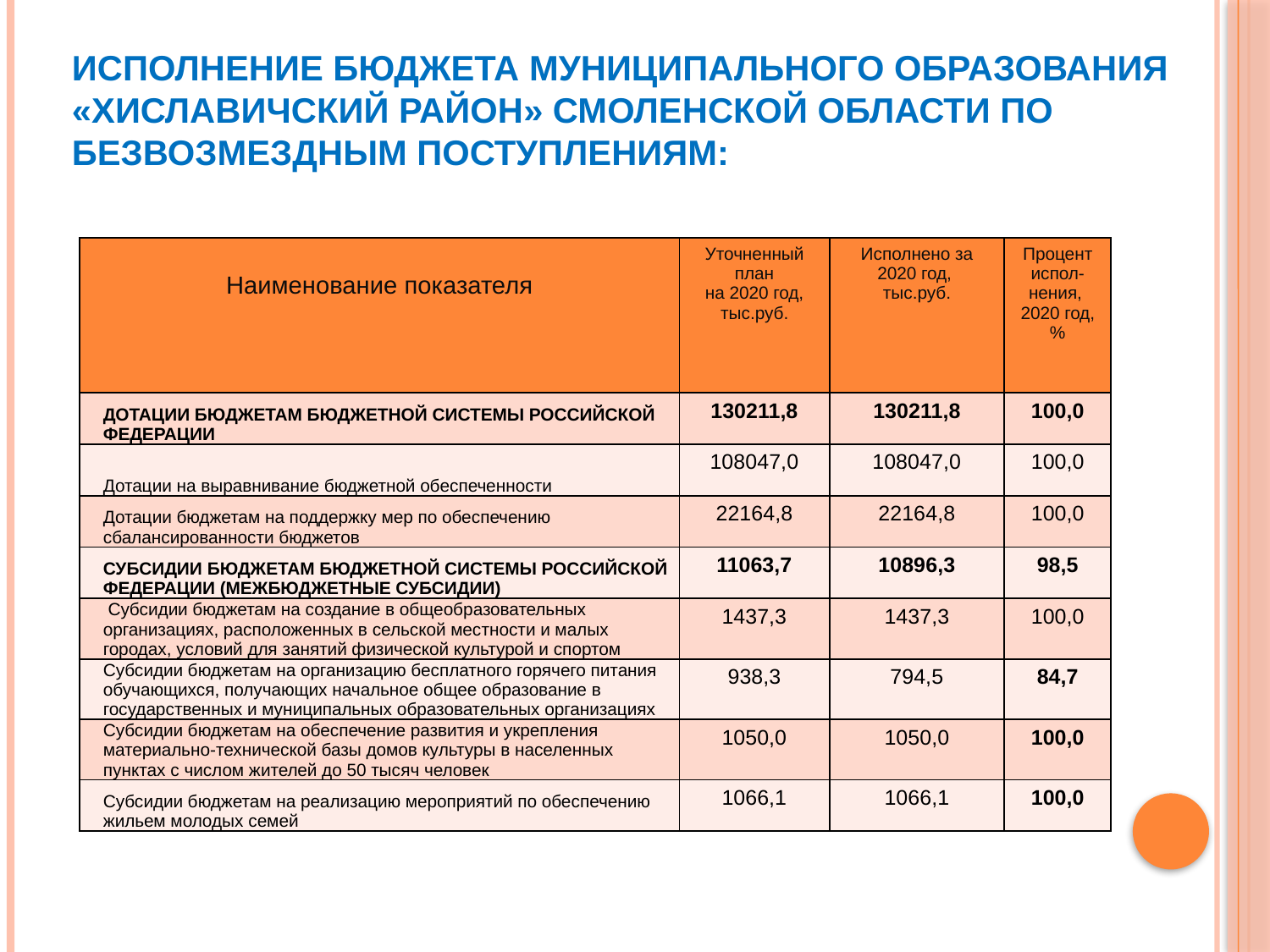

# Исполнение бюджета муниципального образования «Хиславичский район» Смоленской области по безвозмездным поступлениям:
| Наименование показателя | Уточненный план на 2020 год, тыс.руб. | Исполнено за 2020 год, тыс.руб. | Процент испол-нения, 2020 год, % |
| --- | --- | --- | --- |
| ДОТАЦИИ БЮДЖЕТАМ БЮДЖЕТНОЙ СИСТЕМЫ РОССИЙСКОЙ ФЕДЕРАЦИИ | 130211,8 | 130211,8 | 100,0 |
| Дотации на выравнивание бюджетной обеспеченности | 108047,0 | 108047,0 | 100,0 |
| Дотации бюджетам на поддержку мер по обеспечению сбалансированности бюджетов | 22164,8 | 22164,8 | 100,0 |
| СУБСИДИИ БЮДЖЕТАМ БЮДЖЕТНОЙ СИСТЕМЫ РОССИЙСКОЙ ФЕДЕРАЦИИ (МЕЖБЮДЖЕТНЫЕ СУБСИДИИ) | 11063,7 | 10896,3 | 98,5 |
| Субсидии бюджетам на создание в общеобразовательных организациях, расположенных в сельской местности и малых городах, условий для занятий физической культурой и спортом | 1437,3 | 1437,3 | 100,0 |
| Субсидии бюджетам на организацию бесплатного горячего питания обучающихся, получающих начальное общее образование в государственных и муниципальных образовательных организациях | 938,3 | 794,5 | 84,7 |
| Субсидии бюджетам на обеспечение развития и укрепления материально-технической базы домов культуры в населенных пунктах с числом жителей до 50 тысяч человек | 1050,0 | 1050,0 | 100,0 |
| Субсидии бюджетам на реализацию мероприятий по обеспечению жильем молодых семей | 1066,1 | 1066,1 | 100,0 |